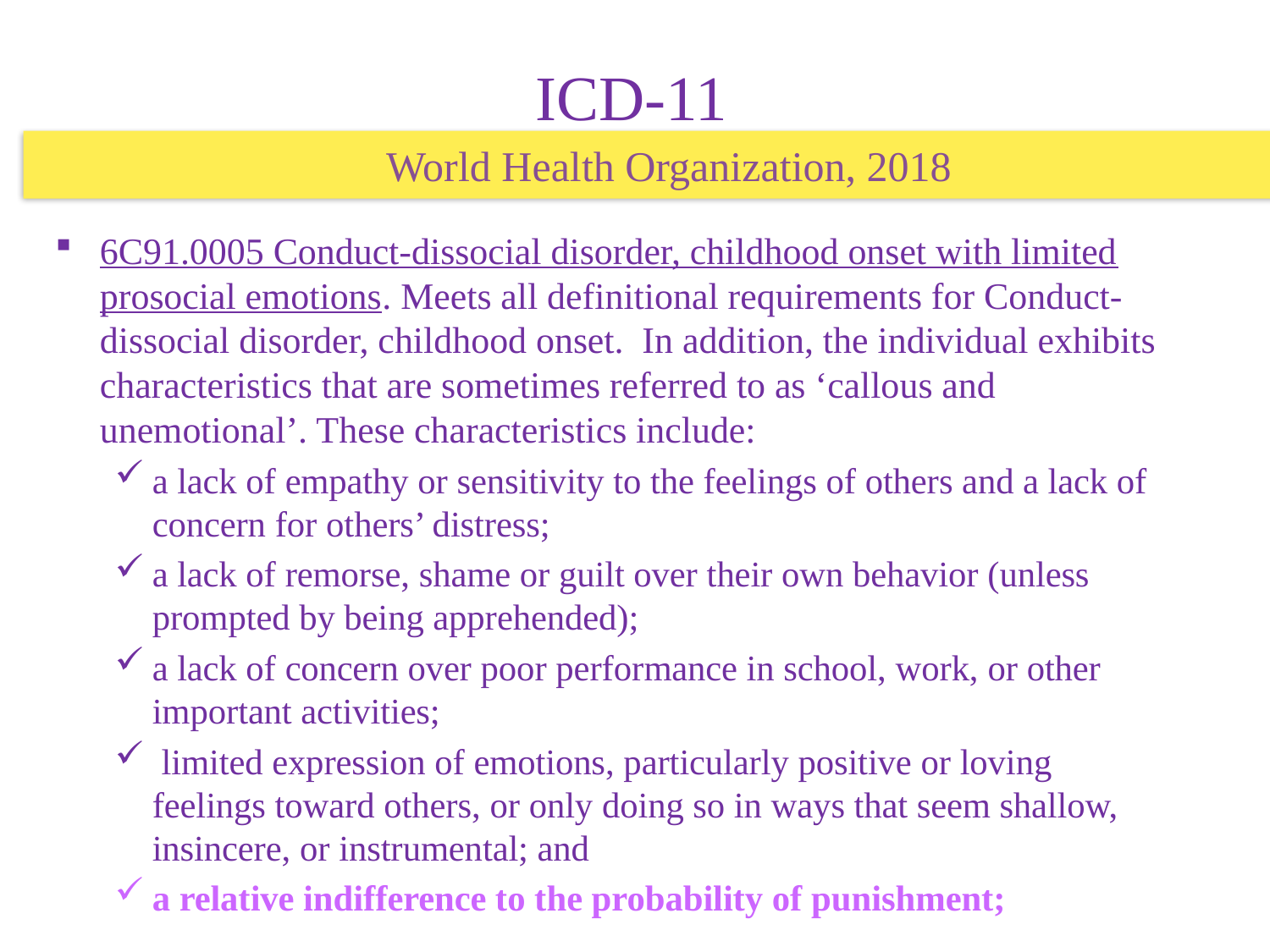

# ICD-11
World Health Organization, 2018

6C91.0005 Conduct-dissocial disorder, childhood onset with limited prosocial emotions. Meets all definitional requirements for Conduct-dissocial disorder, childhood onset.  In addition, the individual exhibits characteristics that are sometimes referred to as ‘callous and unemotional’. These characteristics include:
a lack of empathy or sensitivity to the feelings of others and a lack of concern for others’ distress;
a lack of remorse, shame or guilt over their own behavior (unless prompted by being apprehended);
a lack of concern over poor performance in school, work, or other important activities;
 limited expression of emotions, particularly positive or loving feelings toward others, or only doing so in ways that seem shallow, insincere, or instrumental; and
a relative indifference to the probability of punishment;